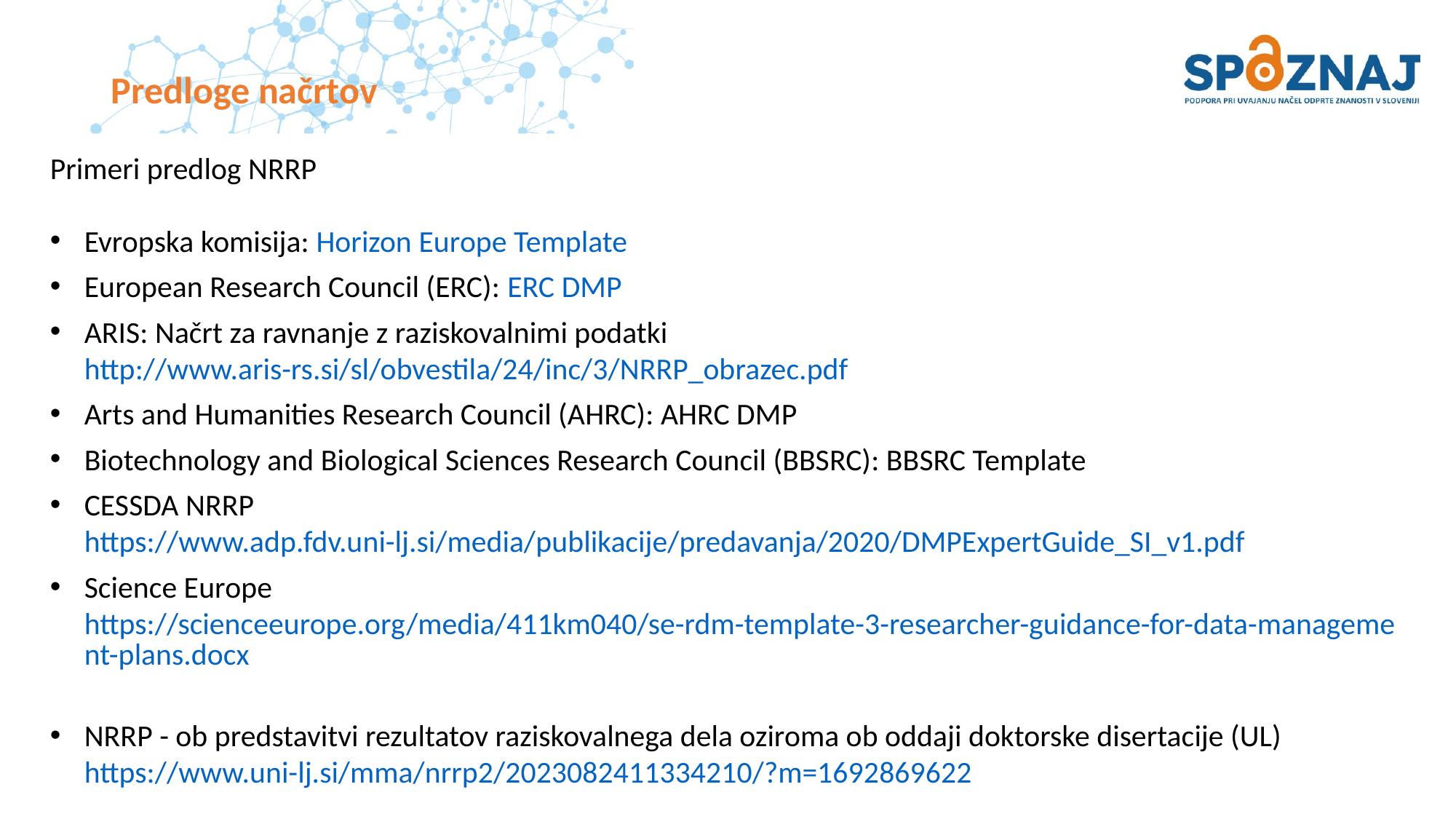

# Predloge načrtov
Primeri predlog NRRP

Evropska komisija: Horizon Europe Template
European Research Council (ERC): ERC DMP
ARIS: Načrt za ravnanje z raziskovalnimi podatki http://www.aris-rs.si/sl/obvestila/24/inc/3/NRRP_obrazec.pdf
Arts and Humanities Research Council (AHRC): AHRC DMP
Biotechnology and Biological Sciences Research Council (BBSRC): BBSRC Template
CESSDA NRRP https://www.adp.fdv.uni-lj.si/media/publikacije/predavanja/2020/DMPExpertGuide_SI_v1.pdf
Science Europe  https://scienceeurope.org/media/411km040/se-rdm-template-3-researcher-guidance-for-data-management-plans.docx
NRRP - ob predstavitvi rezultatov raziskovalnega dela oziroma ob oddaji doktorske disertacije (UL)  https://www.uni-lj.si/mma/nrrp2/2023082411334210/?m=1692869622